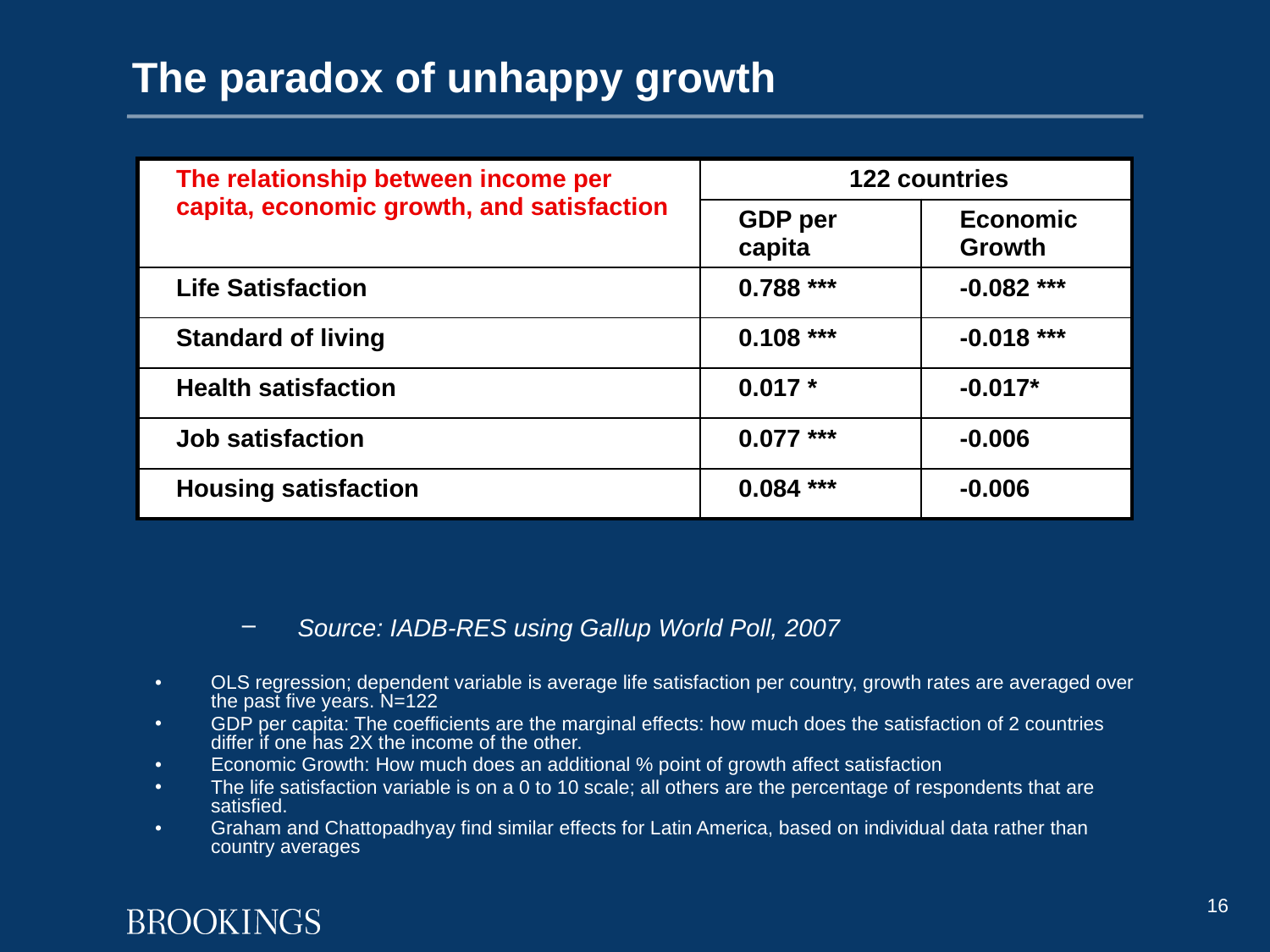

# The paradox of unhappy growth
| The relationship between income per capita, economic growth, and satisfaction | 122 countries |  |
| --- | --- | --- |
|  | GDP per capita | Economic Growth |
| Life Satisfaction | 0.788 \*\*\* | -0.082 \*\*\* |
| Standard of living | 0.108 \*\*\* | -0.018 \*\*\* |
| Health satisfaction | 0.017 \* | -0.017\* |
| Job satisfaction | 0.077 \*\*\* | -0.006 |
| Housing satisfaction | 0.084 \*\*\* | -0.006 |

Source: IADB-RES using Gallup World Poll, 2007

OLS regression; dependent variable is average life satisfaction per country, growth rates are averaged over the past five years. N=122
GDP per capita: The coefficients are the marginal effects: how much does the satisfaction of 2 countries differ if one has 2X the income of the other.
Economic Growth: How much does an additional % point of growth affect satisfaction
The life satisfaction variable is on a 0 to 10 scale; all others are the percentage of respondents that are satisfied.
Graham and Chattopadhyay find similar effects for Latin America, based on individual data rather than country averages